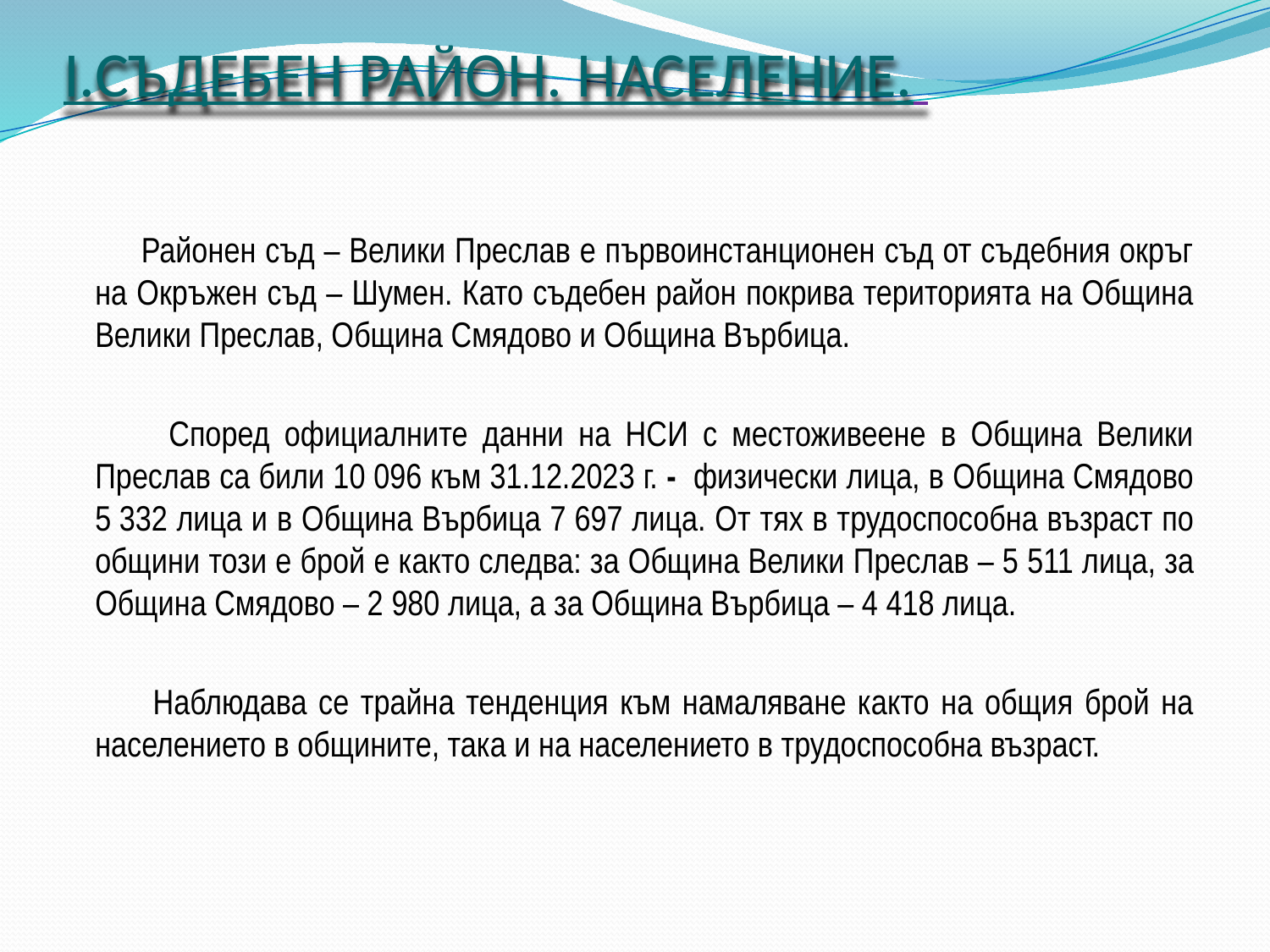

# I.СЪДЕБЕН РАЙОН. НАСЕЛЕНИЕ.

     Районен съд – Велики Преслав е първоинстанционен съд от съдебния окръг на Окръжен съд – Шумен. Като съдебен район покрива територията на Община Велики Преслав, Община Смядово и Община Върбица.

     Според официалните данни на НСИ с местоживеене в Община Велики Преслав са били 10 096 към 31.12.2023 г. -  физически лица, в Община Смядово 5 332 лица и в Община Върбица 7 697 лица. От тях в трудоспособна възраст по общини този е брой е както следва: за Община Велики Преслав – 5 511 лица, за Община Смядово – 2 980 лица, а за Община Върбица – 4 418 лица.

     Наблюдава се трайна тенденция към намаляване както на общия брой на населението в общините, така и на населението в трудоспособна възраст.